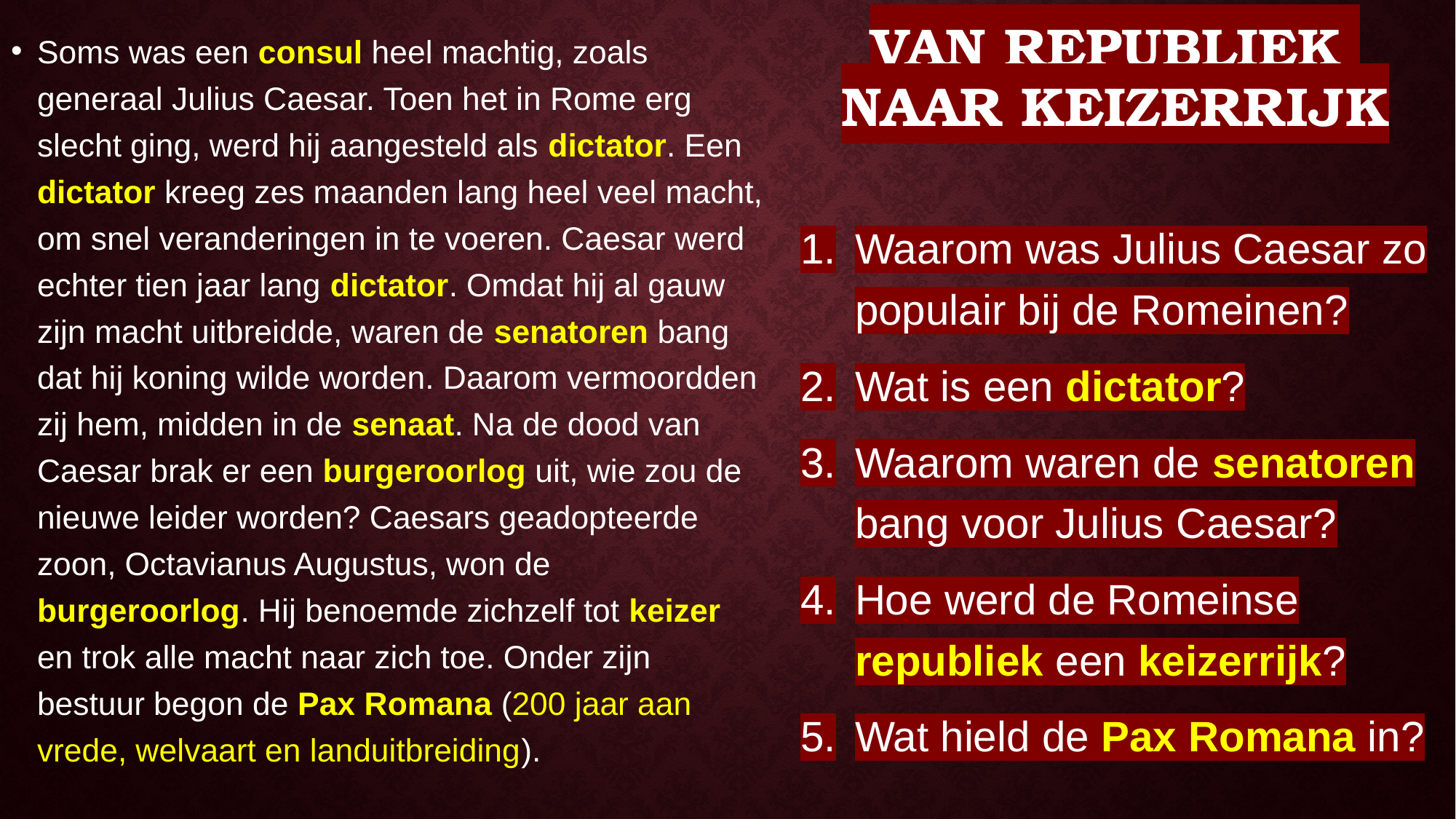

# Van republiek naar keizerrijk
Soms was een consul heel machtig, zoals generaal Julius Caesar. Toen het in Rome erg slecht ging, werd hij aangesteld als dictator. Een dictator kreeg zes maanden lang heel veel macht, om snel veranderingen in te voeren. Caesar werd echter tien jaar lang dictator. Omdat hij al gauw zijn macht uitbreidde, waren de senatoren bang dat hij koning wilde worden. Daarom vermoordden zij hem, midden in de senaat. Na de dood van Caesar brak er een burgeroorlog uit, wie zou de nieuwe leider worden? Caesars geadopteerde zoon, Octavianus Augustus, won de burgeroorlog. Hij benoemde zichzelf tot keizer en trok alle macht naar zich toe. Onder zijn bestuur begon de Pax Romana (200 jaar aan vrede, welvaart en landuitbreiding).
Waarom was Julius Caesar zo populair bij de Romeinen?
Wat is een dictator?
Waarom waren de senatoren bang voor Julius Caesar?
Hoe werd de Romeinse republiek een keizerrijk?
Wat hield de Pax Romana in?